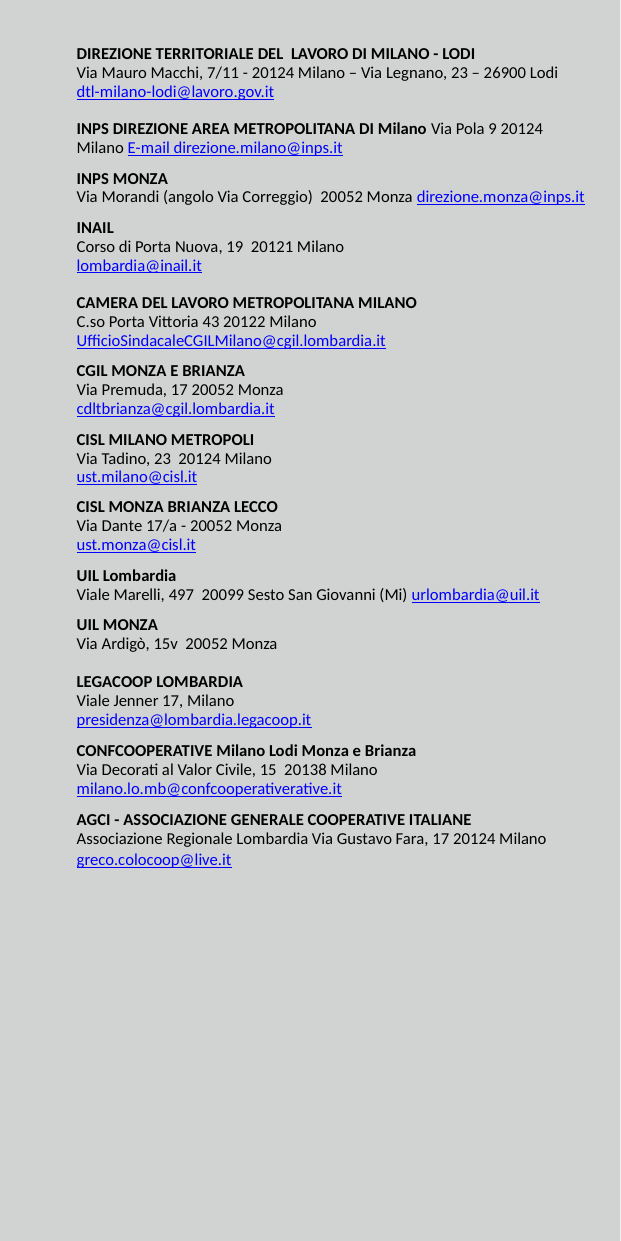

DIREZIONE TERRITORIALE DEL  LAVORO DI MILANO - LODI
Via Mauro Macchi, 7/11 - 20124 Milano – Via Legnano, 23 – 26900 Lodi
dtl-milano-lodi@lavoro.gov.it

INPS DIREZIONE AREA METROPOLITANA DI Milano Via Pola 9 20124 Milano E-mail direzione.milano@inps.it
INPS MONZA
Via Morandi (angolo Via Correggio)  20052 Monza direzione.monza@inps.it
INAIL
Corso di Porta Nuova, 19  20121 Milano
lombardia@inail.it

CAMERA DEL LAVORO METROPOLITANA MILANO
C.so Porta Vittoria 43 20122 Milano
UfficioSindacaleCGILMilano@cgil.lombardia.it
CGIL MONZA E BRIANZA
Via Premuda, 17 20052 Monza
cdltbrianza@cgil.lombardia.it
CISL MILANO METROPOLI
Via Tadino, 23  20124 Milano
ust.milano@cisl.it
CISL MONZA BRIANZA LECCO
Via Dante 17/a - 20052 Monza
ust.monza@cisl.it
UIL Lombardia
Viale Marelli, 497  20099 Sesto San Giovanni (Mi) urlombardia@uil.it
UIL MONZA
Via Ardigò, 15v  20052 Monza

LEGACOOP LOMBARDIA
Viale Jenner 17, Milano
presidenza@lombardia.legacoop.it
CONFCOOPERATIVE Milano Lodi Monza e Brianza
Via Decorati al Valor Civile, 15  20138 Milano milano.lo.mb@confcooperativerative.it
AGCI - ASSOCIAZIONE GENERALE COOPERATIVE ITALIANE
Associazione Regionale Lombardia Via Gustavo Fara, 17 20124 Milano
greco.colocoop@live.it